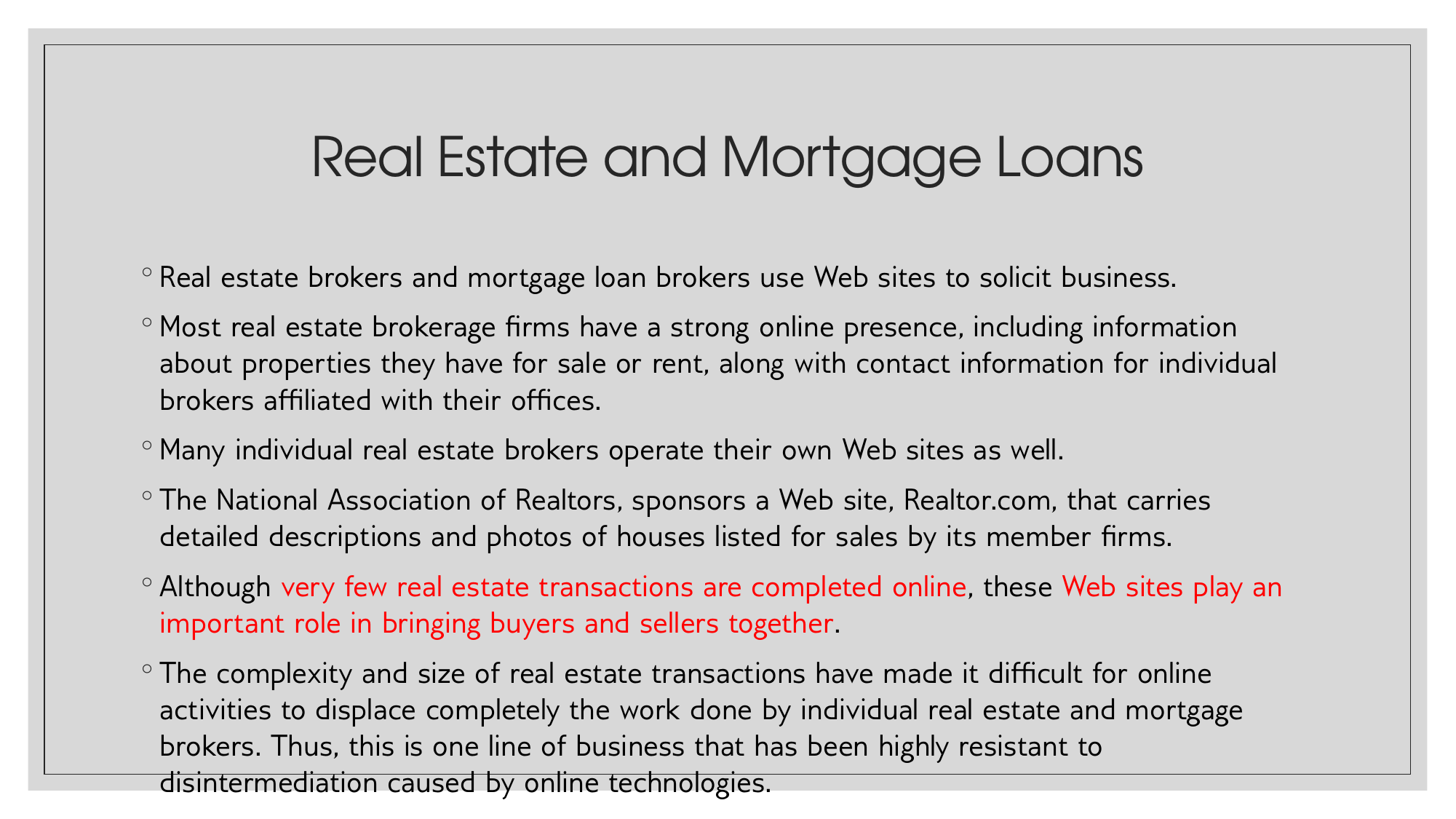

# Real Estate and Mortgage Loans
Real estate brokers and mortgage loan brokers use Web sites to solicit business.
Most real estate brokerage firms have a strong online presence, including information about properties they have for sale or rent, along with contact information for individual brokers affiliated with their offices.
Many individual real estate brokers operate their own Web sites as well.
The National Association of Realtors, sponsors a Web site, Realtor.com, that carries detailed descriptions and photos of houses listed for sales by its member firms.
Although very few real estate transactions are completed online, these Web sites play an important role in bringing buyers and sellers together.
The complexity and size of real estate transactions have made it difficult for online activities to displace completely the work done by individual real estate and mortgage brokers. Thus, this is one line of business that has been highly resistant to disintermediation caused by online technologies.